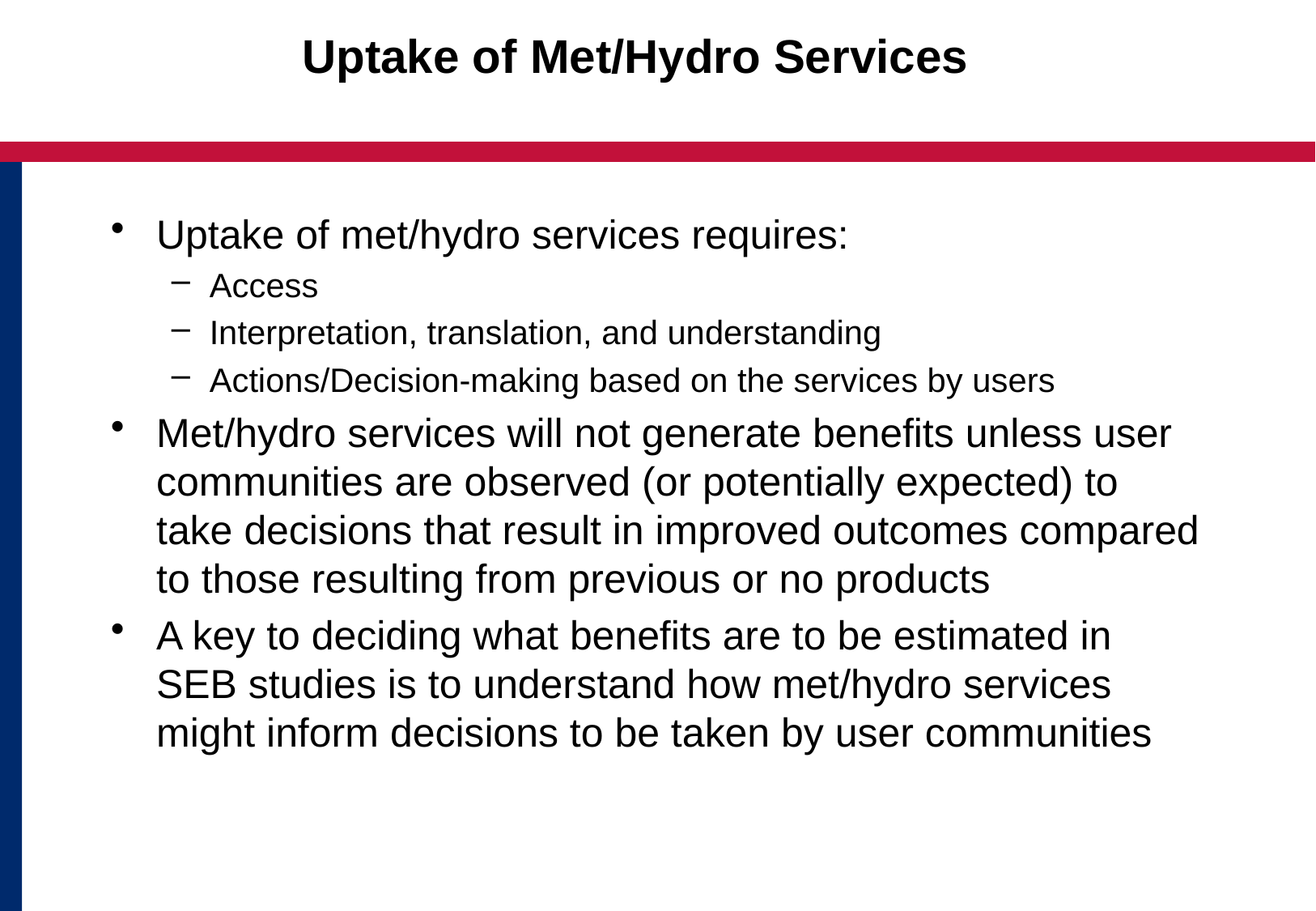

# Uptake of Met/Hydro Services
Uptake of met/hydro services requires:
Access
Interpretation, translation, and understanding
Actions/Decision-making based on the services by users
Met/hydro services will not generate benefits unless user communities are observed (or potentially expected) to take decisions that result in improved outcomes compared to those resulting from previous or no products
A key to deciding what benefits are to be estimated in SEB studies is to understand how met/hydro services might inform decisions to be taken by user communities